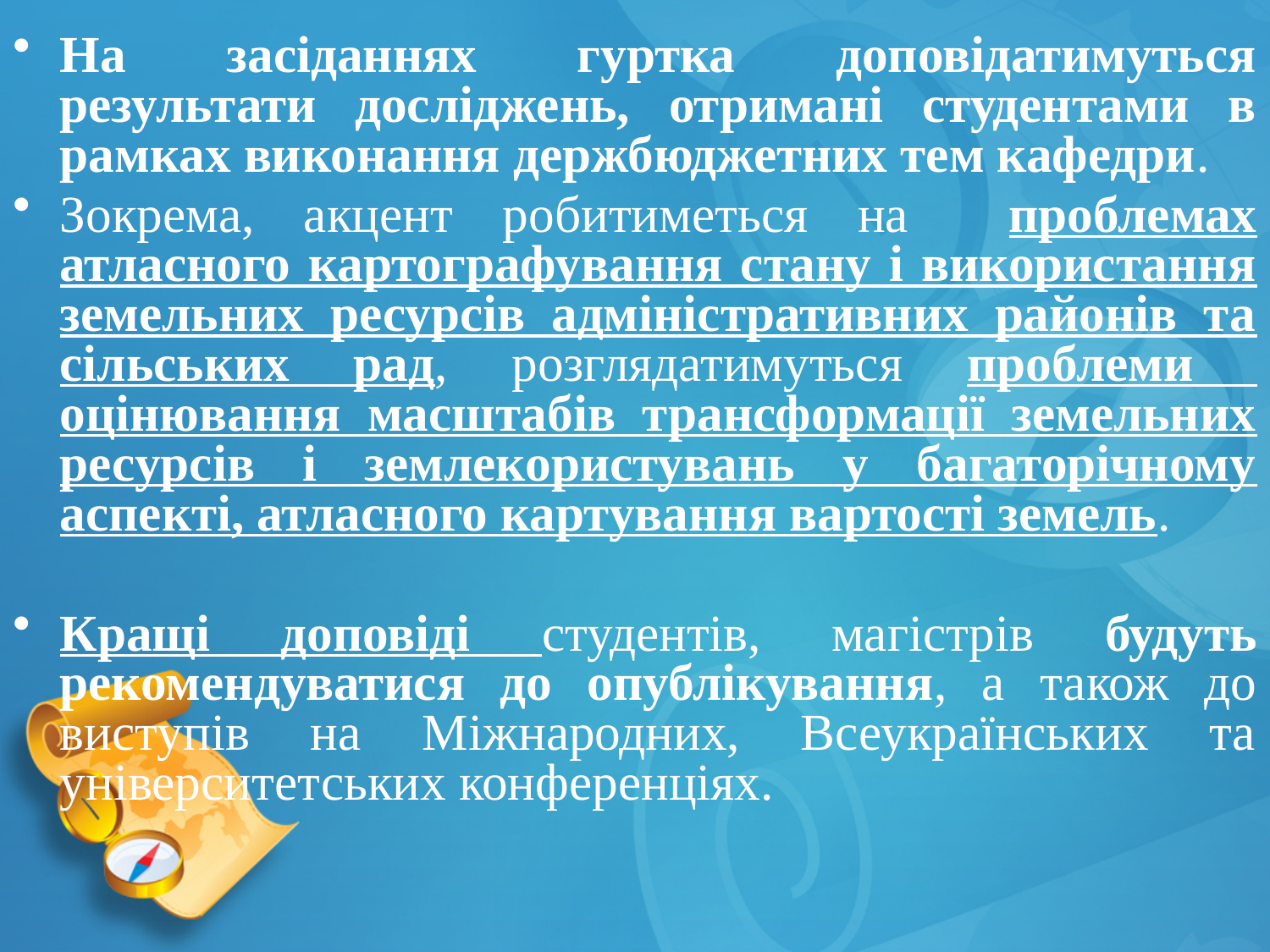

На засіданнях гуртка доповідатимуться результати досліджень, отримані студентами в рамках виконання держбюджетних тем кафедри.
Зокрема, акцент робитиметься на  проблемах атласного картографування стану і використання земельних ресурсів адміністративних районів та сільських рад, розглядатимуться проблеми  оцінювання масштабів трансформації земельних ресурсів і землекористувань у багаторічному аспекті, атласного картування вартості земель.

Кращі доповіді студентів, магістрів будуть рекомендуватися до опублікування, а також до виступів на Міжнародних, Всеукраїнських та університетських конференціях.